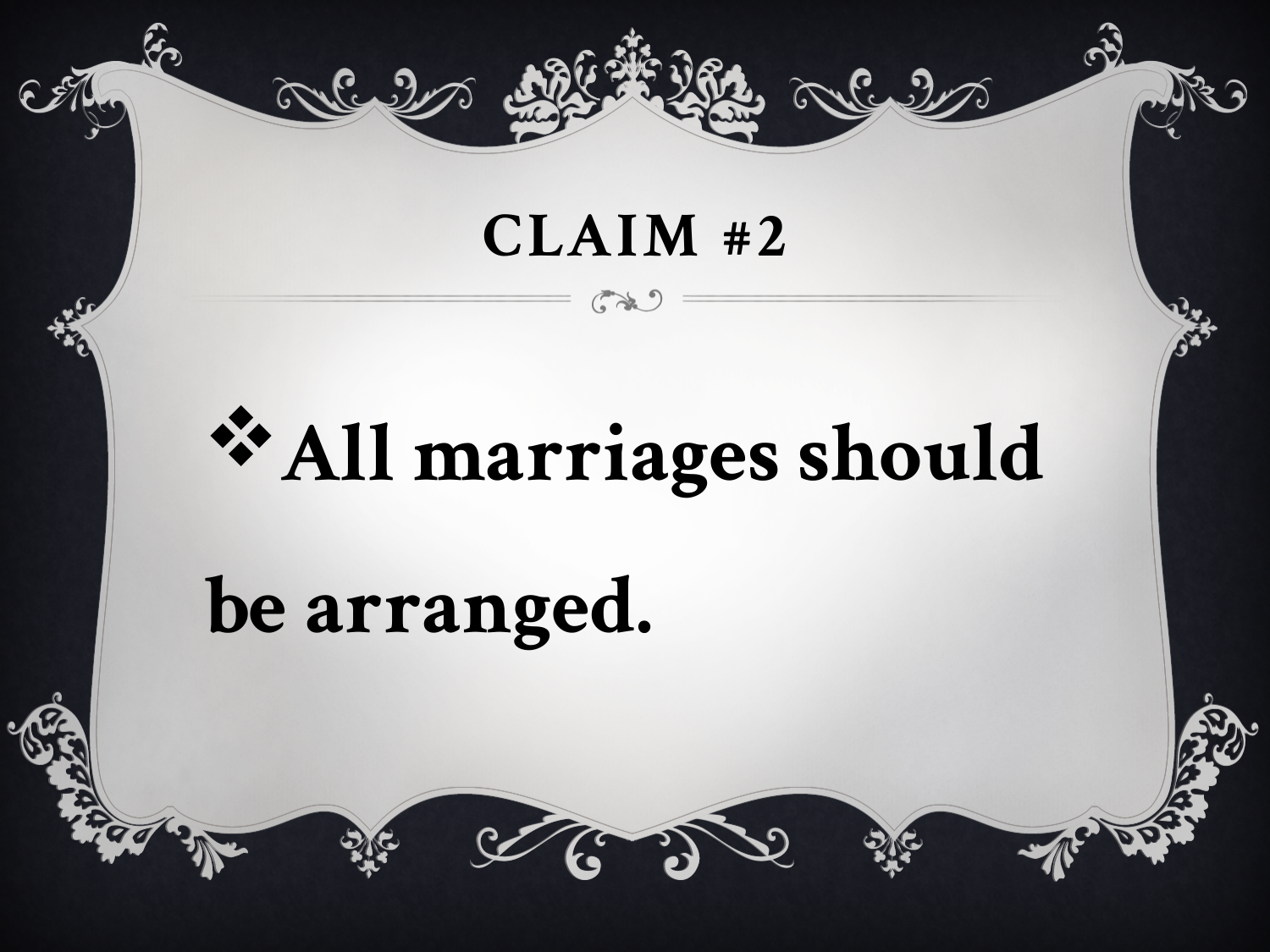

# Claim #2
All marriages should be arranged.